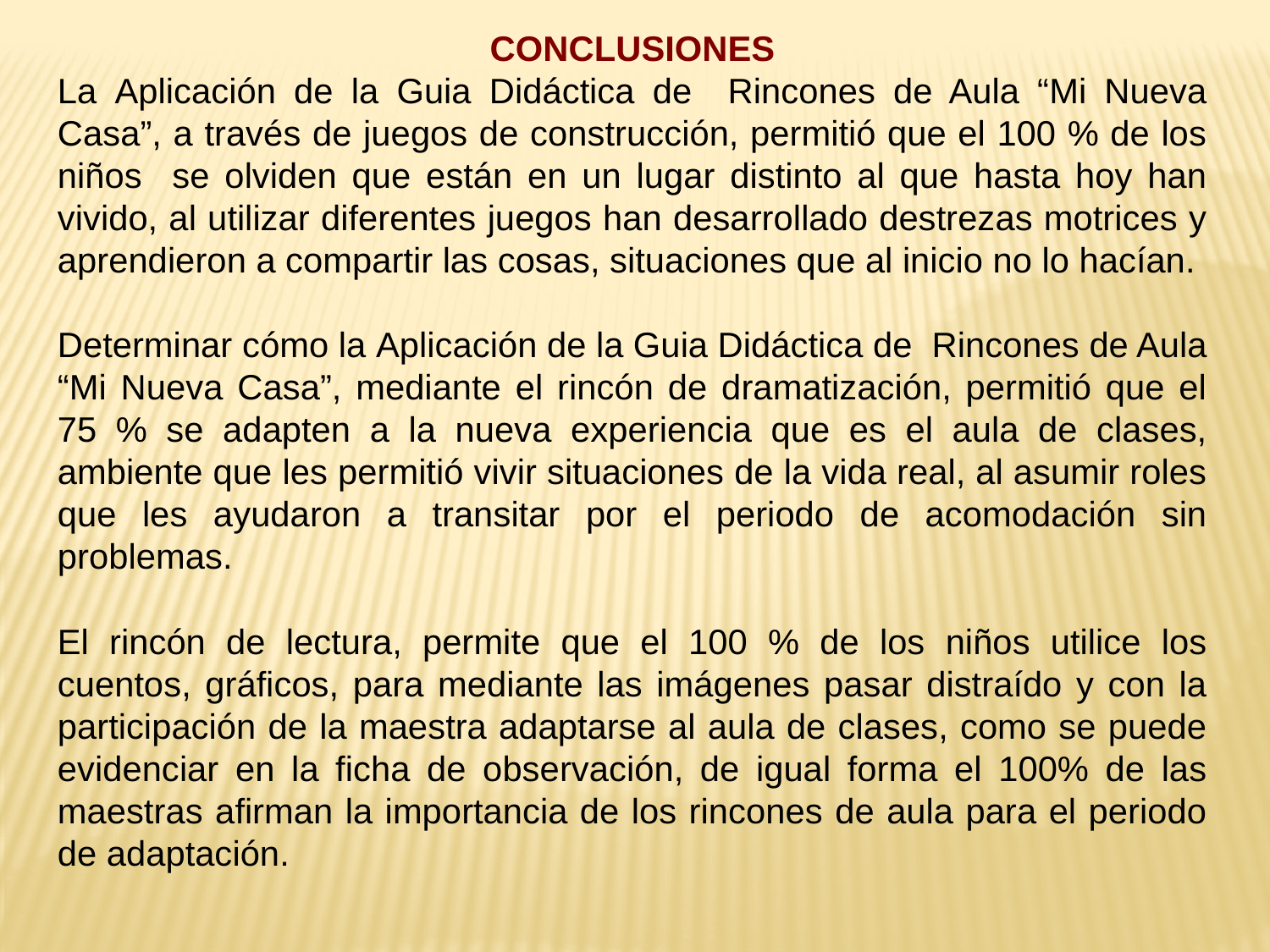

CONCLUSIONES
La Aplicación de la Guia Didáctica de  Rincones de Aula “Mi Nueva Casa”, a través de juegos de construcción, permitió que el 100 % de los niños  se olviden que están en un lugar distinto al que hasta hoy han vivido, al utilizar diferentes juegos han desarrollado destrezas motrices y aprendieron a compartir las cosas, situaciones que al inicio no lo hacían.

Determinar cómo la Aplicación de la Guia Didáctica de  Rincones de Aula “Mi Nueva Casa”, mediante el rincón de dramatización, permitió que el 75 % se adapten a la nueva experiencia que es el aula de clases, ambiente que les permitió vivir situaciones de la vida real, al asumir roles que les ayudaron a transitar por el periodo de acomodación sin problemas.

El rincón de lectura, permite que el 100 % de los niños utilice los cuentos, gráficos, para mediante las imágenes pasar distraído y con la participación de la maestra adaptarse al aula de clases, como se puede evidenciar en la ficha de observación, de igual forma el 100% de las maestras afirman la importancia de los rincones de aula para el periodo de adaptación.